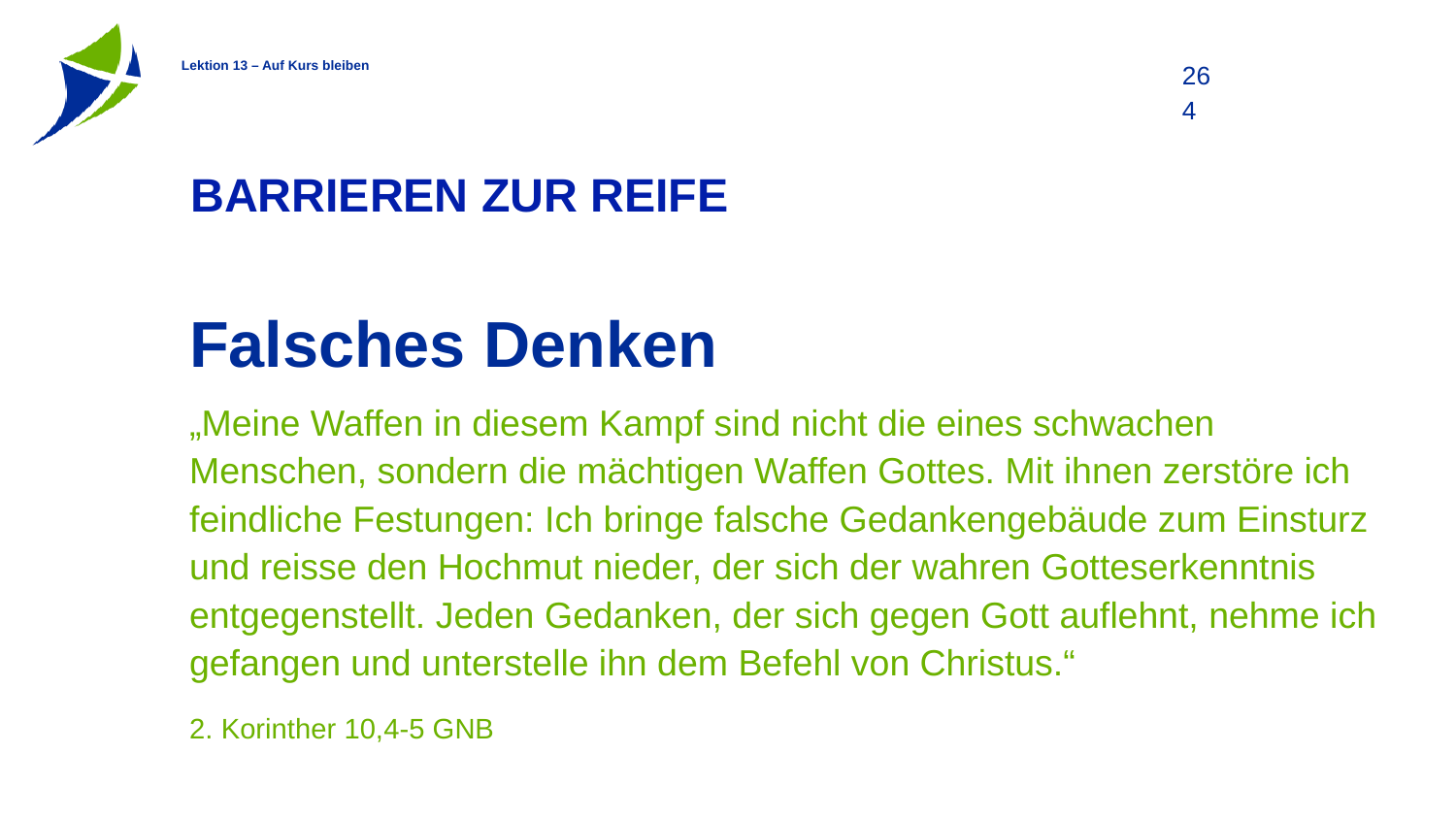

264
# Barrieren zur Reife
Falsches Denken
„Meine Waffen in diesem Kampf sind nicht die eines schwachen Menschen, sondern die mächtigen Waffen Gottes. Mit ihnen zerstöre ich feindliche Festungen: Ich bringe falsche Gedankengebäude zum Einsturz und reisse den Hochmut nieder, der sich der wahren Gotteserkenntnis entgegenstellt. Jeden Gedanken, der sich gegen Gott auflehnt, nehme ich gefangen und unterstelle ihn dem Befehl von Christus.“
2. Korinther 10,4-5 GNB